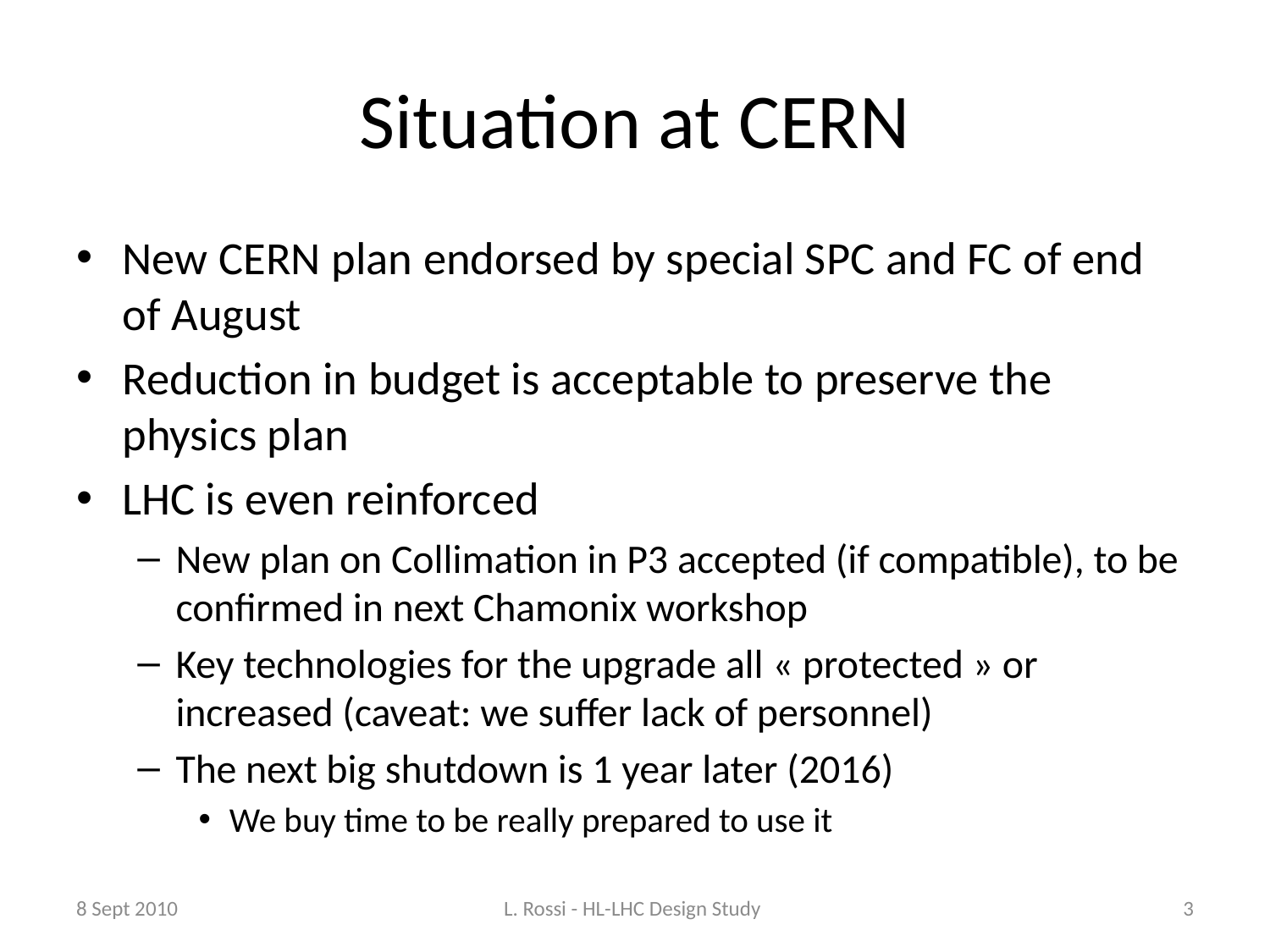

# Situation at CERN
New CERN plan endorsed by special SPC and FC of end of August
Reduction in budget is acceptable to preserve the physics plan
LHC is even reinforced
New plan on Collimation in P3 accepted (if compatible), to be confirmed in next Chamonix workshop
Key technologies for the upgrade all « protected » or increased (caveat: we suffer lack of personnel)
The next big shutdown is 1 year later (2016)
We buy time to be really prepared to use it
8 Sept 2010
L. Rossi - HL-LHC Design Study
3